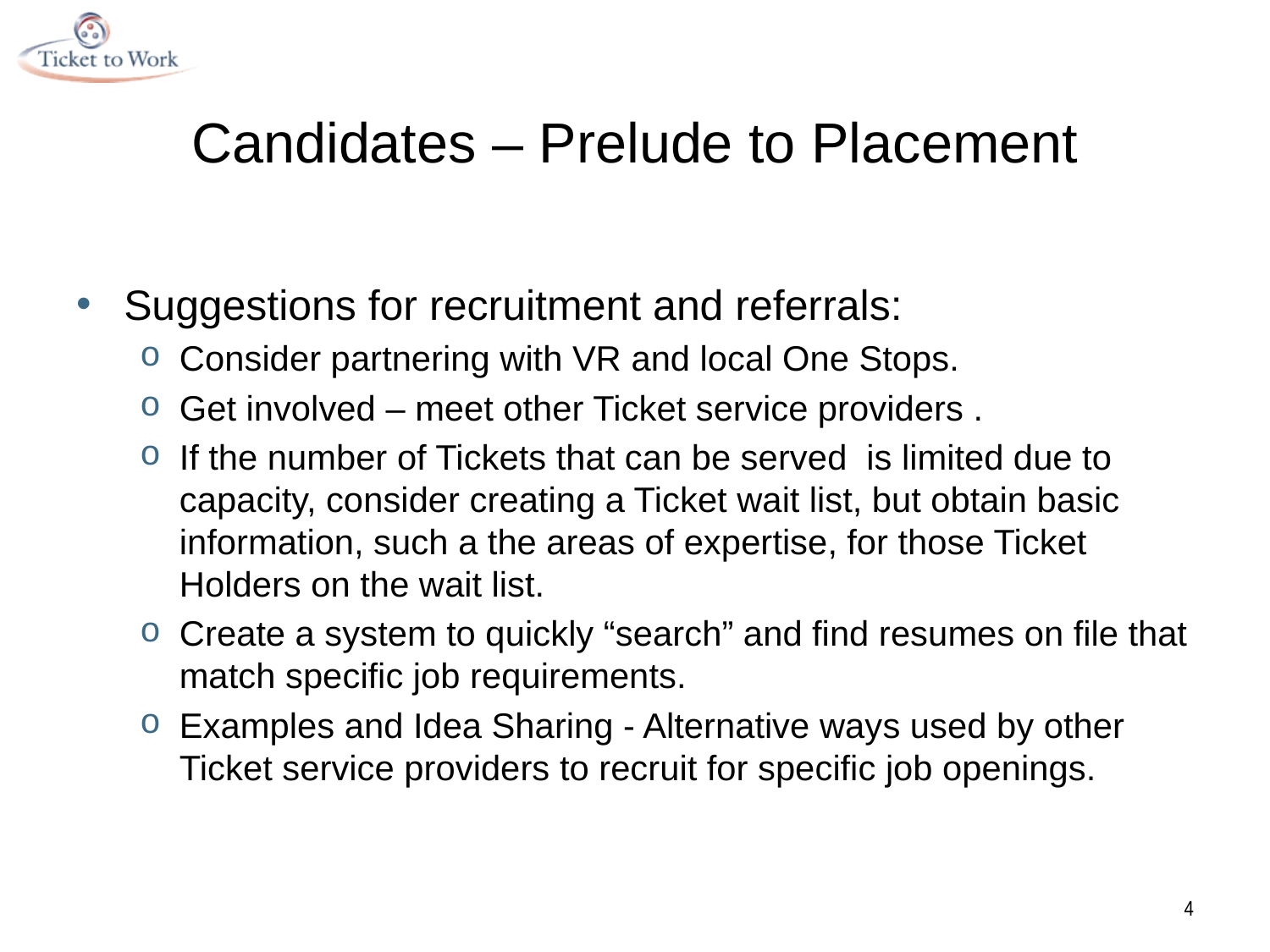

# Candidates – Prelude to Placement
Suggestions for recruitment and referrals:
Consider partnering with VR and local One Stops.
Get involved – meet other Ticket service providers .
If the number of Tickets that can be served  is limited due to capacity, consider creating a Ticket wait list, but obtain basic information, such a the areas of expertise, for those Ticket Holders on the wait list.
Create a system to quickly “search” and find resumes on file that match specific job requirements.
Examples and Idea Sharing - Alternative ways used by other Ticket service providers to recruit for specific job openings.

4